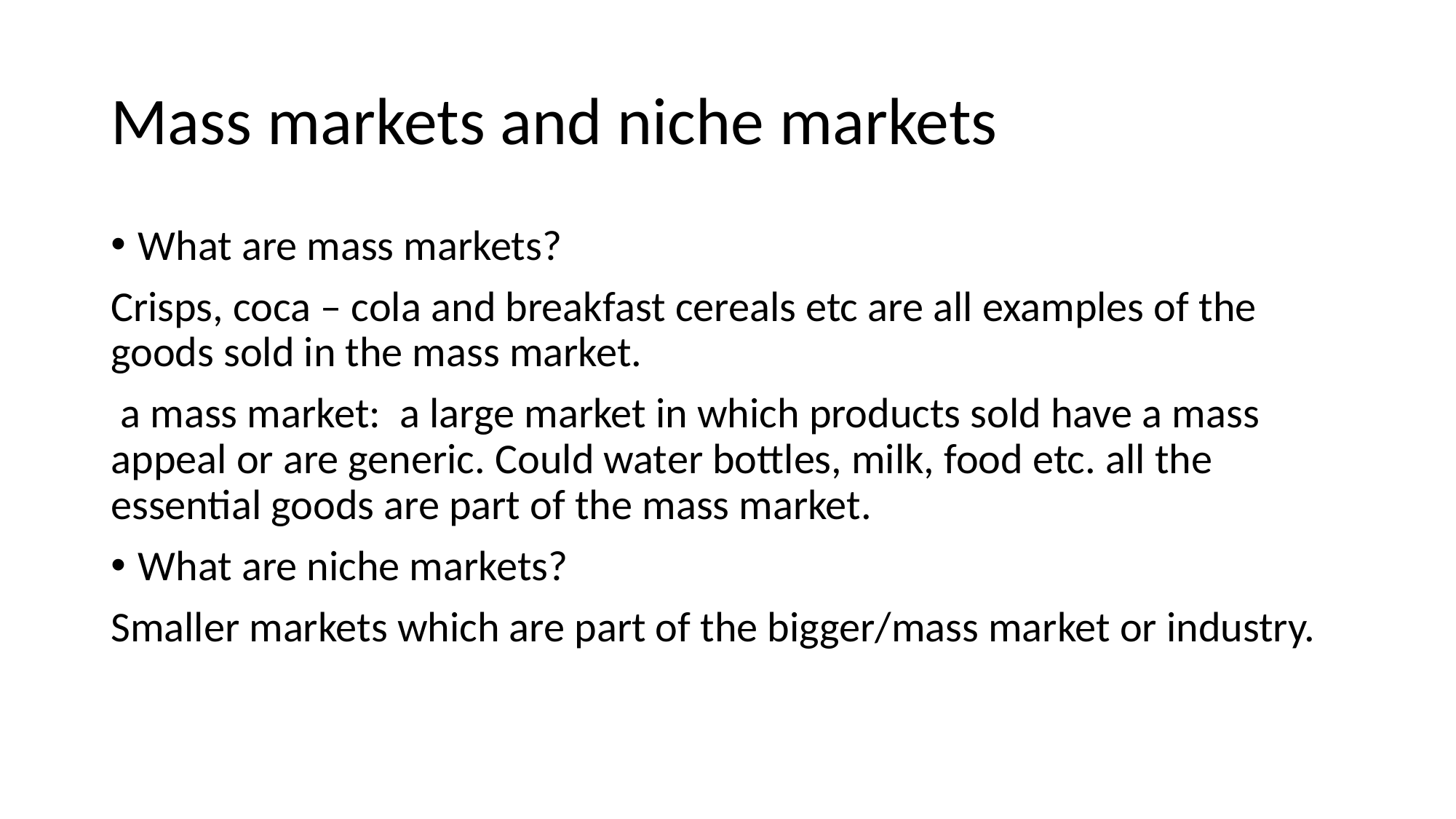

# Mass markets and niche markets
What are mass markets?
Crisps, coca – cola and breakfast cereals etc are all examples of the goods sold in the mass market.
 a mass market:  a large market in which products sold have a mass appeal or are generic. Could water bottles, milk, food etc. all the essential goods are part of the mass market.
What are niche markets?
Smaller markets which are part of the bigger/mass market or industry.